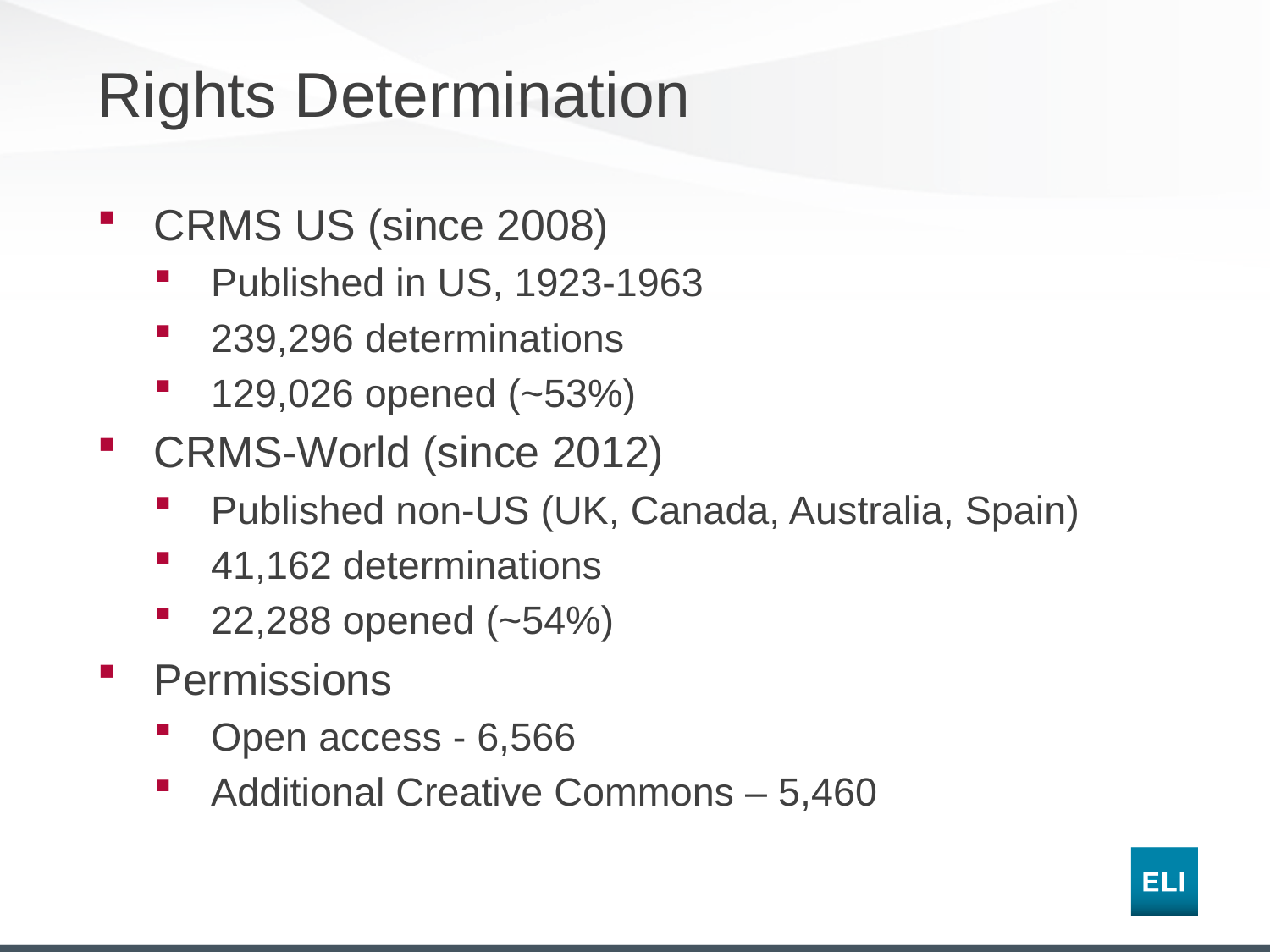

# Rights Determination
CRMS US (since 2008)
Published in US, 1923-1963
239,296 determinations
129,026 opened (~53%)
CRMS-World (since 2012)
Published non-US (UK, Canada, Australia, Spain)
41,162 determinations
22,288 opened (~54%)
Permissions
Open access - 6,566
Additional Creative Commons – 5,460